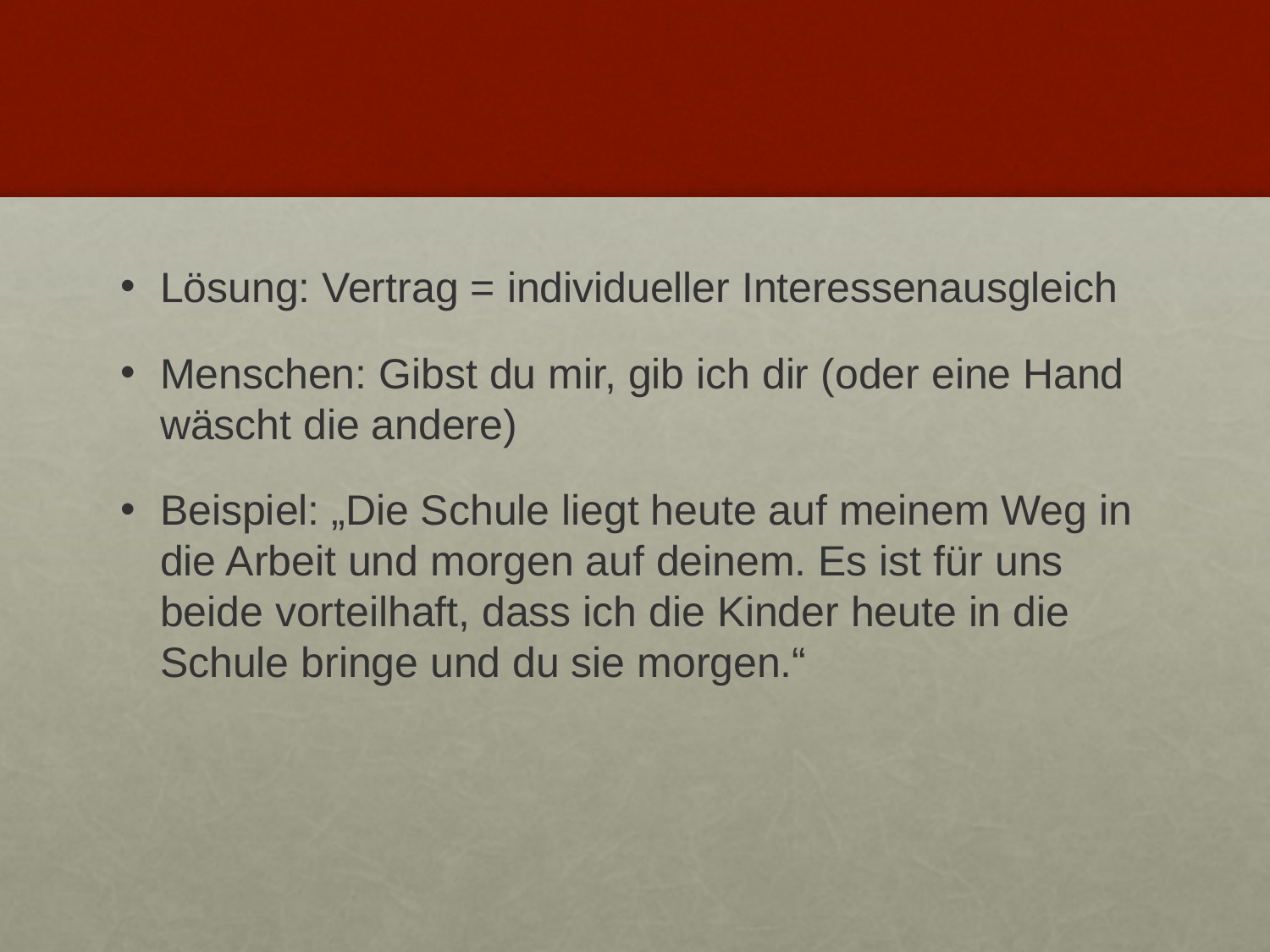

#
Lösung: Vertrag = individueller Interessenausgleich
Menschen: Gibst du mir, gib ich dir (oder eine Hand wäscht die andere)
Beispiel: „Die Schule liegt heute auf meinem Weg in die Arbeit und morgen auf deinem. Es ist für uns beide vorteilhaft, dass ich die Kinder heute in die Schule bringe und du sie morgen.“